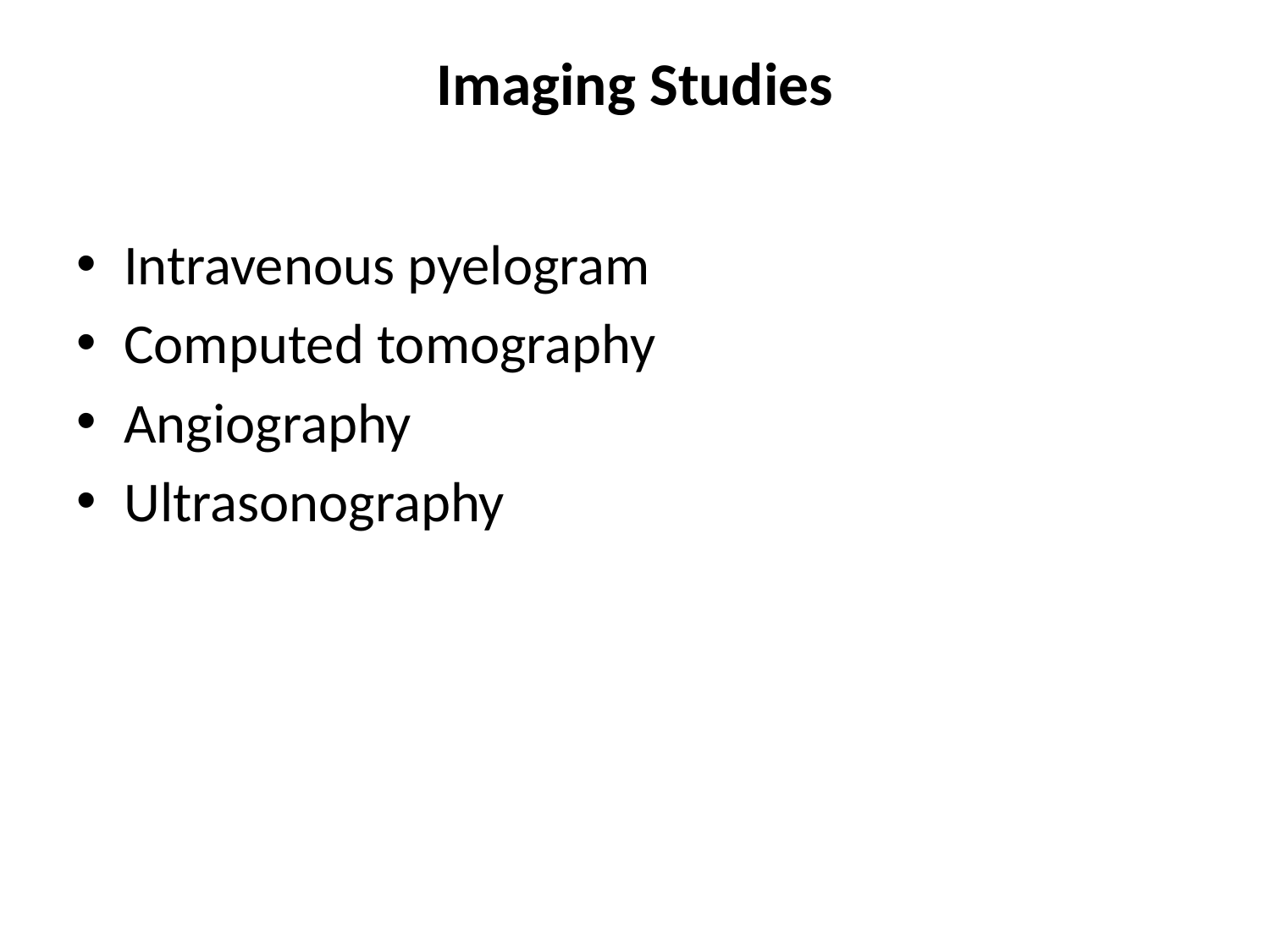

# Imaging Studies
Intravenous pyelogram
Computed tomography
Angiography
Ultrasonography